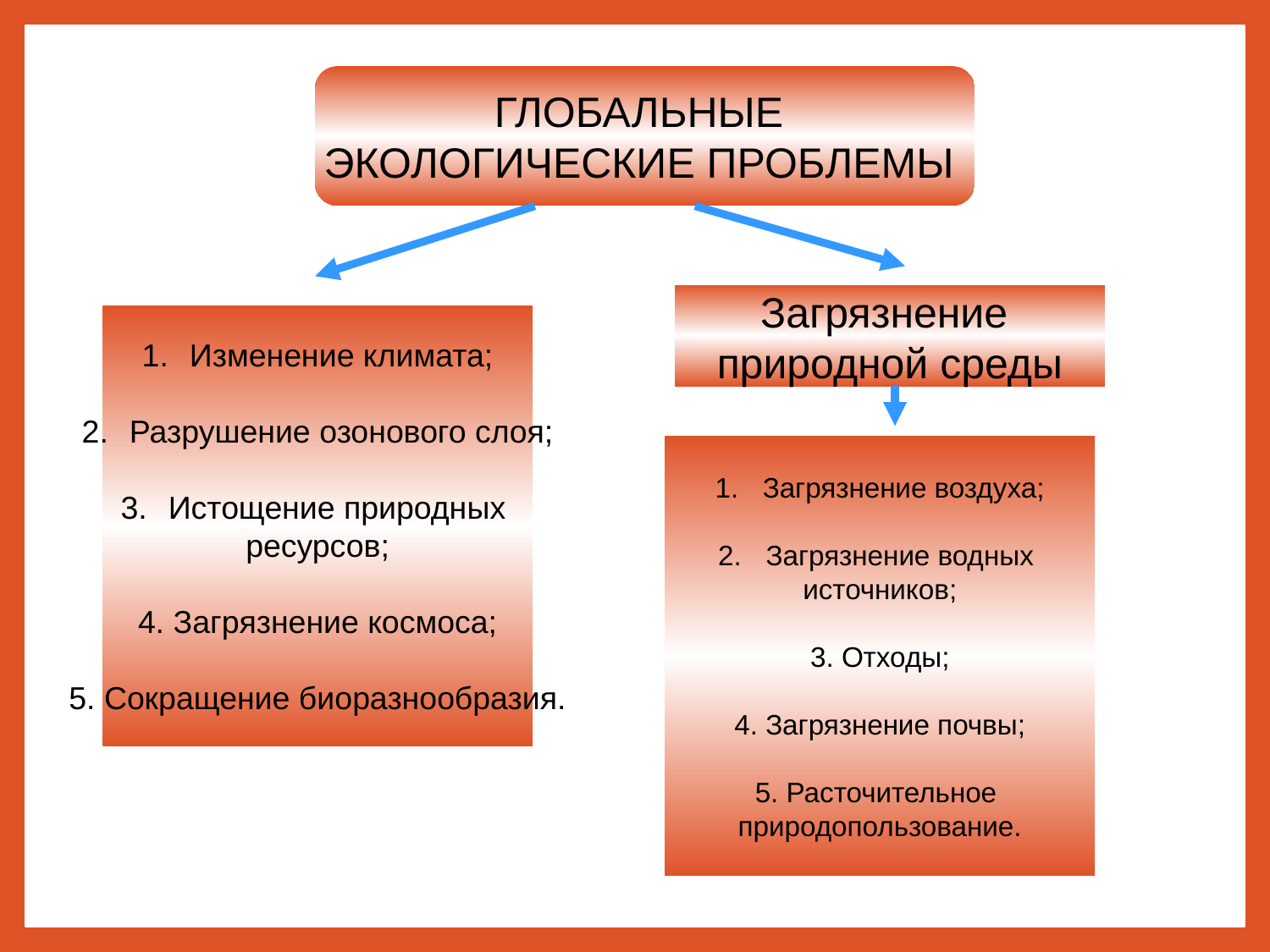

ГЛОБАЛЬНЫЕ
ЭКОЛОГИЧЕСКИЕ ПРОБЛЕМЫ

Загрязнение
природной среды
Изменение климата;

Разрушение озонового слоя;

Истощение природных
ресурсов;

4. Загрязнение космоса;

5. Сокращение биоразнообразия.

Загрязнение воздуха;

Загрязнение водных
источников;

3. Отходы;

4. Загрязнение почвы;

5. Расточительное
природопользование.